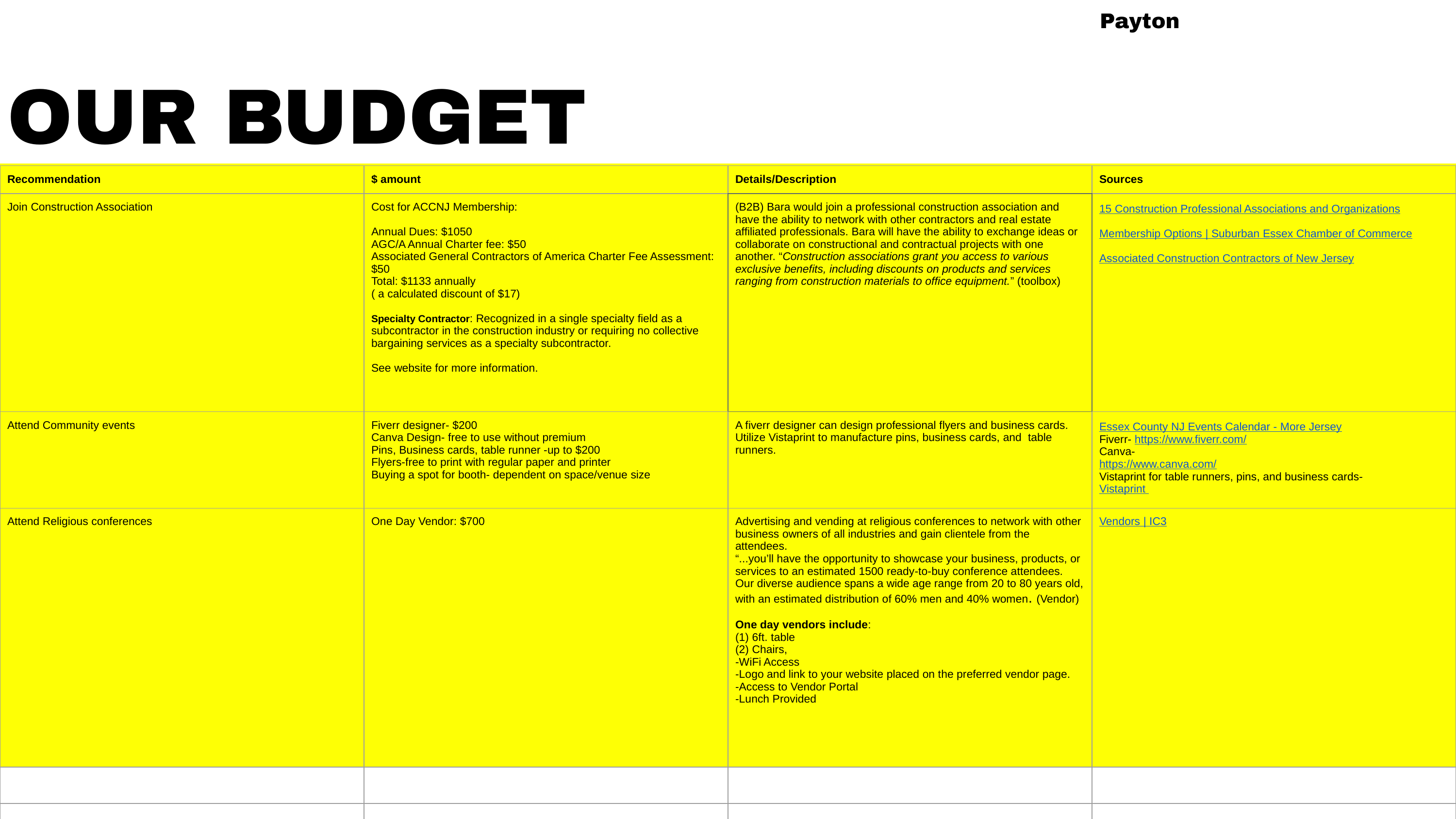

Payton
OUR BUDGET

| Recommendation | $ amount | Details/Description | Sources |
| --- | --- | --- | --- |
| Join Construction Association | Cost for ACCNJ Membership: Annual Dues: $1050 AGC/A Annual Charter fee: $50 Associated General Contractors of America Charter Fee Assessment: $50 Total: $1133 annually ( a calculated discount of $17) Specialty Contractor: Recognized in a single specialty field as a subcontractor in the construction industry or requiring no collective bargaining services as a specialty subcontractor. See website for more information. | (B2B) Bara would join a professional construction association and have the ability to network with other contractors and real estate affiliated professionals. Bara will have the ability to exchange ideas or collaborate on constructional and contractual projects with one another. “Construction associations grant you access to various exclusive benefits, including discounts on products and services ranging from construction materials to office equipment.” (toolbox) | 15 Construction Professional Associations and Organizations Membership Options | Suburban Essex Chamber of Commerce Associated Construction Contractors of New Jersey |
| Attend Community events | Fiverr designer- $200 Canva Design- free to use without premium Pins, Business cards, table runner -up to $200 Flyers-free to print with regular paper and printer Buying a spot for booth- dependent on space/venue size | A fiverr designer can design professional flyers and business cards. Utilize Vistaprint to manufacture pins, business cards, and table runners. | Essex County NJ Events Calendar - More Jersey Fiverr- https://www.fiverr.com/ Canva- https://www.canva.com/ Vistaprint for table runners, pins, and business cards- Vistaprint |
| Attend Religious conferences | One Day Vendor: $700 | Advertising and vending at religious conferences to network with other business owners of all industries and gain clientele from the attendees. “...you’ll have the opportunity to showcase your business, products, or services to an estimated 1500 ready-to-buy conference attendees. Our diverse audience spans a wide age range from 20 to 80 years old, with an estimated distribution of 60% men and 40% women. (Vendor) One day vendors include: (1) 6ft. table (2) Chairs, -WiFi Access -Logo and link to your website placed on the preferred vendor page. -Access to Vendor Portal -Lunch Provided | Vendors | IC3 |
|  |  |  |  |
|  |  |  |  |
|  |  |  |  |
|  |  |  |  |
|  |  |  |  |
|  |  |  |  |
|  |  |  |  |